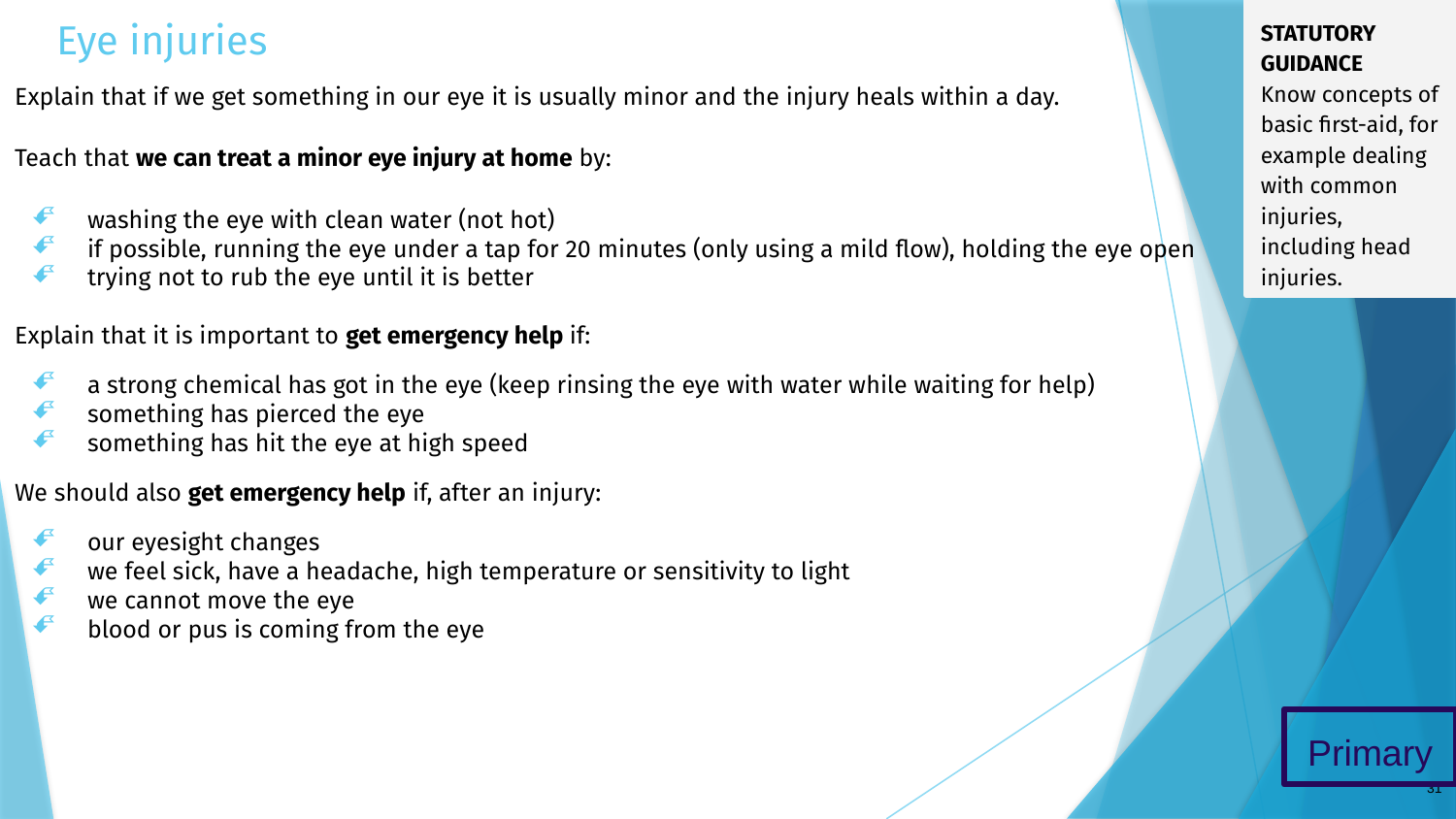

# Eye injuries

STATUTORY GUIDANCE
Know concepts of basic first-aid, for example dealing with common injuries, including head injuries.

Explain that if we get something in our eye it is usually minor and the injury heals within a day.
Teach that we can treat a minor eye injury at home by:
washing the eye with clean water (not hot)
if possible, running the eye under a tap for 20 minutes (only using a mild flow), holding the eye open
trying not to rub the eye until it is better

Explain that it is important to get emergency help if:
a strong chemical has got in the eye (keep rinsing the eye with water while waiting for help)
something has pierced the eye
something has hit the eye at high speed
We should also get emergency help if, after an injury:
our eyesight changes
we feel sick, have a headache, high temperature or sensitivity to light
we cannot move the eye
blood or pus is coming from the eye

Primary
31